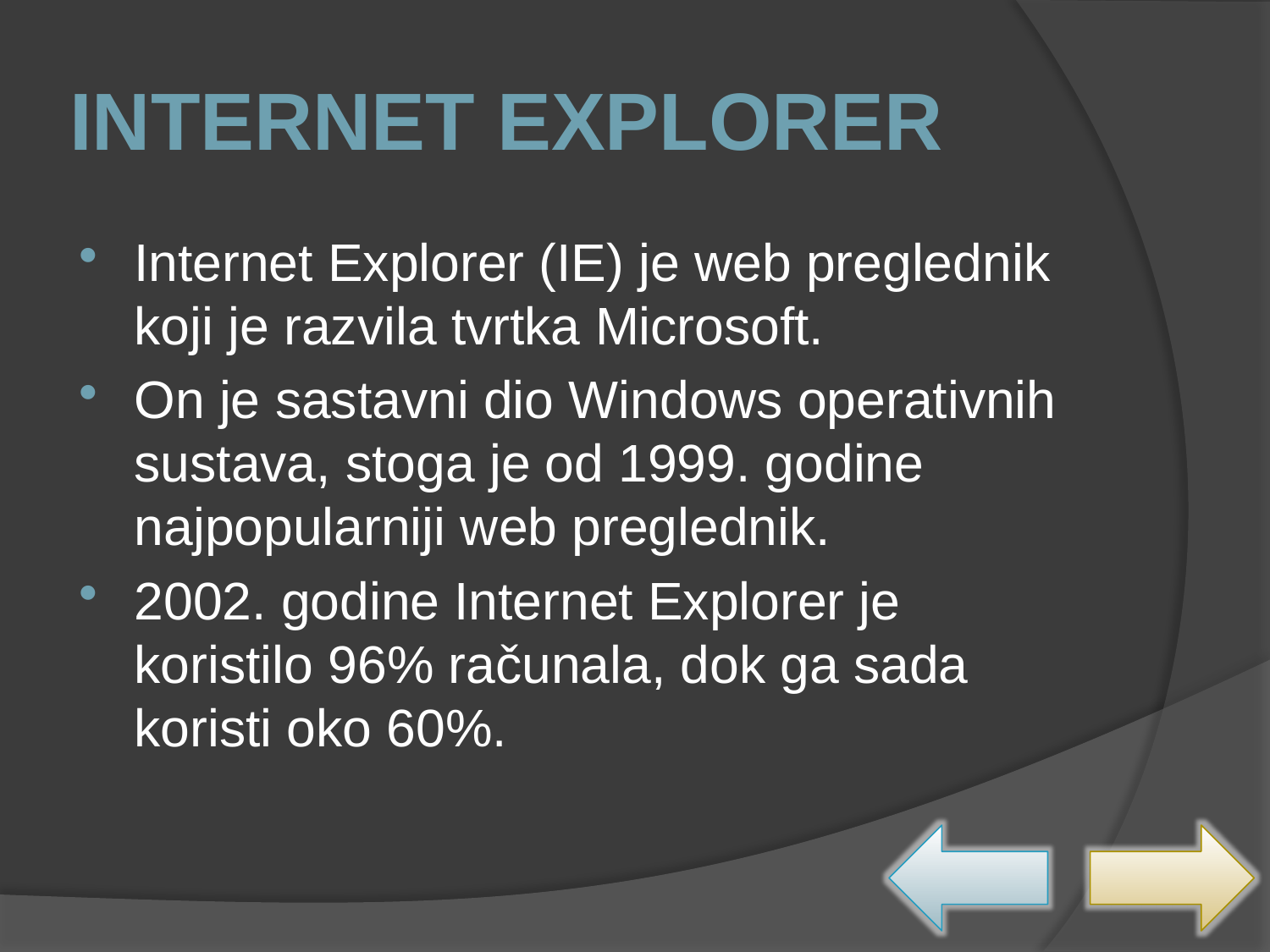

# Internet Explorer
Internet Explorer (IE) je web preglednik koji je razvila tvrtka Microsoft.
On je sastavni dio Windows operativnih sustava, stoga je od 1999. godine najpopularniji web preglednik.
2002. godine Internet Explorer je koristilo 96% računala, dok ga sada koristi oko 60%.